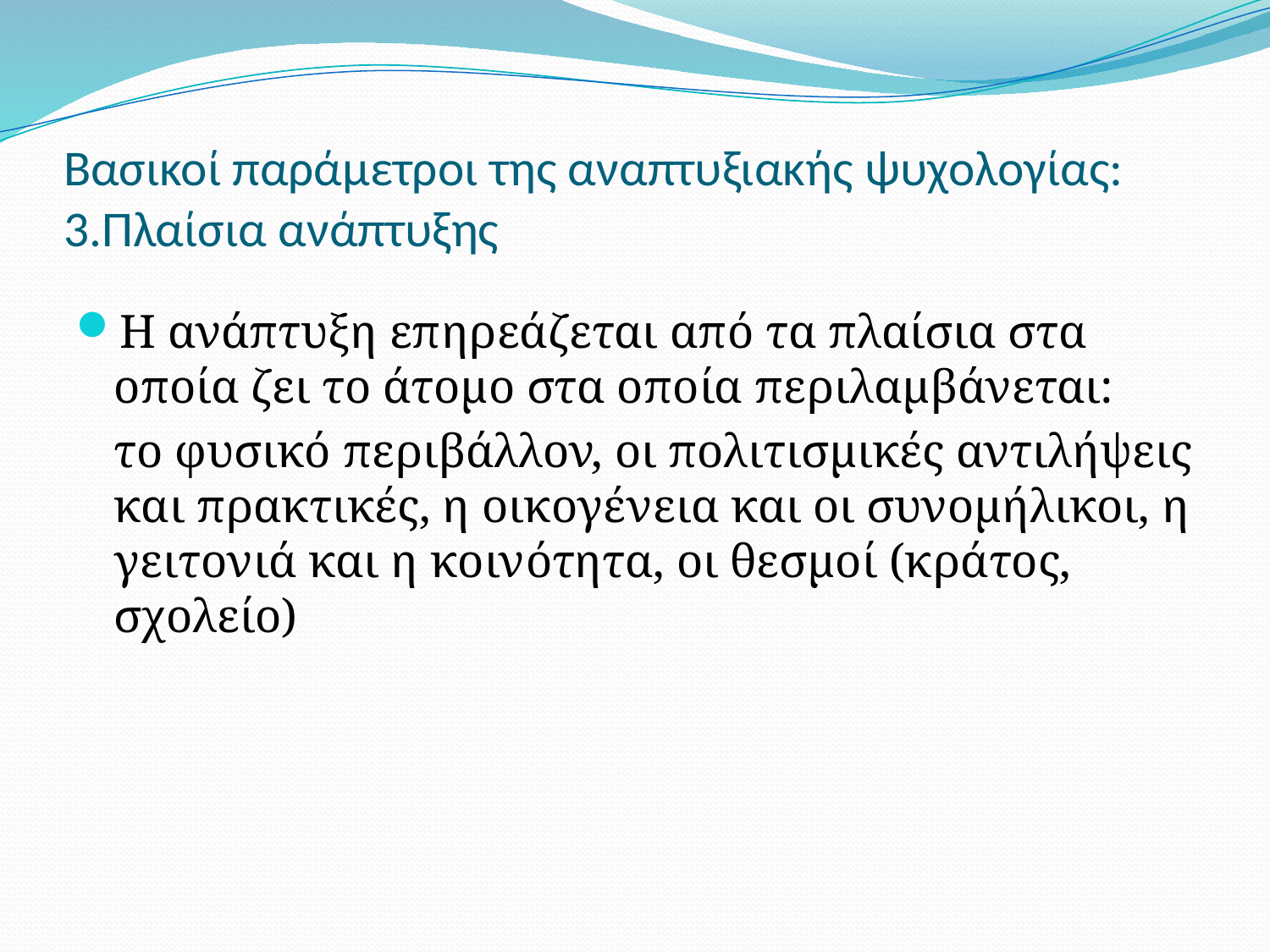

# Βασικοί παράμετροι της αναπτυξιακής ψυχολογίας: 3.Πλαίσια ανάπτυξης
Η ανάπτυξη επηρεάζεται από τα πλαίσια στα οποία ζει το άτομο στα οποία περιλαμβάνεται:
	το φυσικό περιβάλλον, οι πολιτισμικές αντιλήψεις και πρακτικές, η οικογένεια και οι συνομήλικοι, η γειτονιά και η κοινότητα, οι θεσμοί (κράτος, σχολείο)